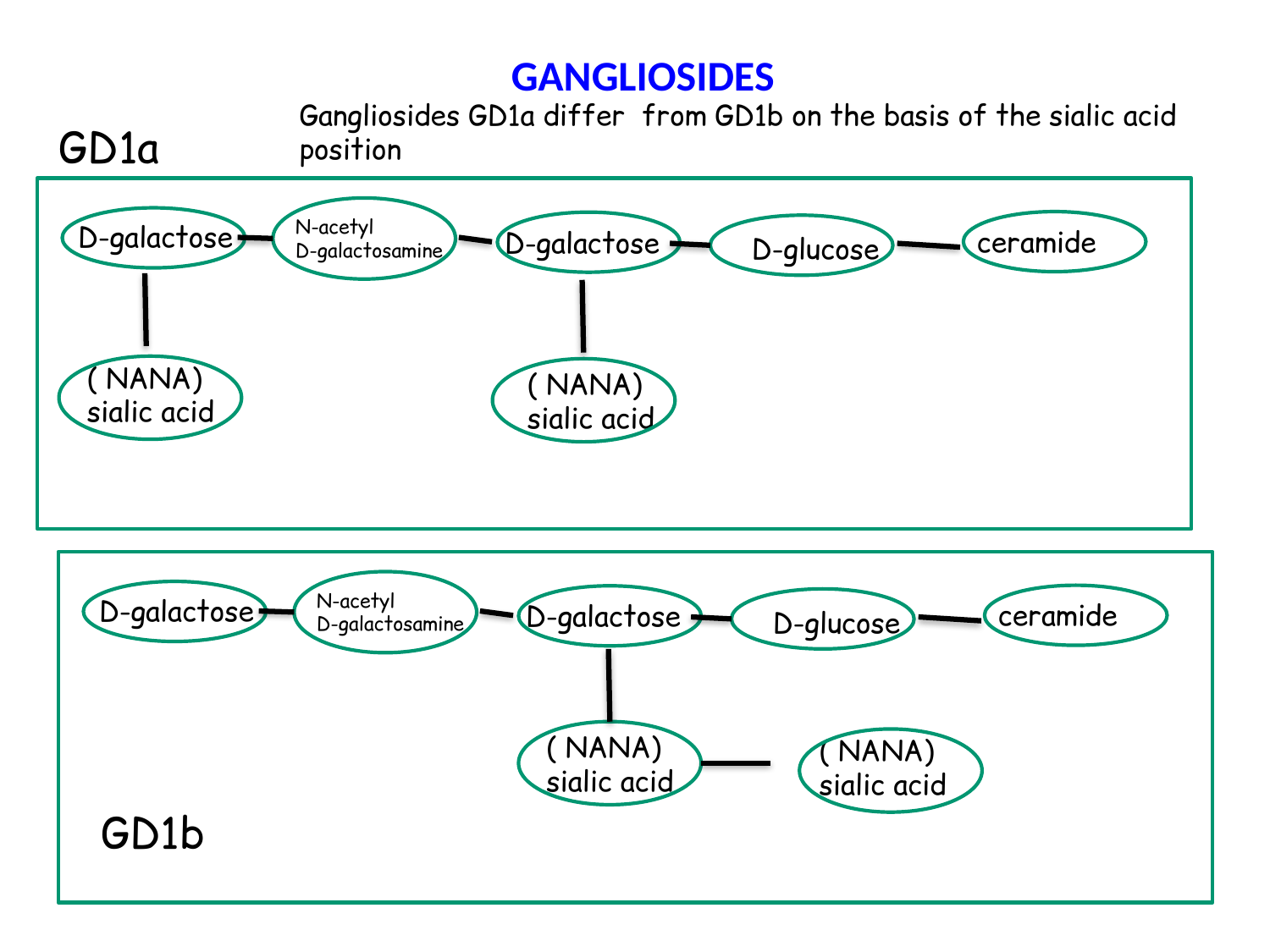

GANGLIOSIDES
Gangliosides GD1a differ  from GD1b on the basis of the sialic acid position
GD1a

N-acetyl
D-galactosamine

D-galactose

ceramide
D-galactose
D-glucose
     ( NANA)
     sialic acid

     ( NANA)
     sialic acid

N-acetyl
D-galactosamine

D-galactose

ceramide
D-galactose
D-glucose

     ( NANA)
     sialic acid
     ( NANA)
     sialic acid

GD1b